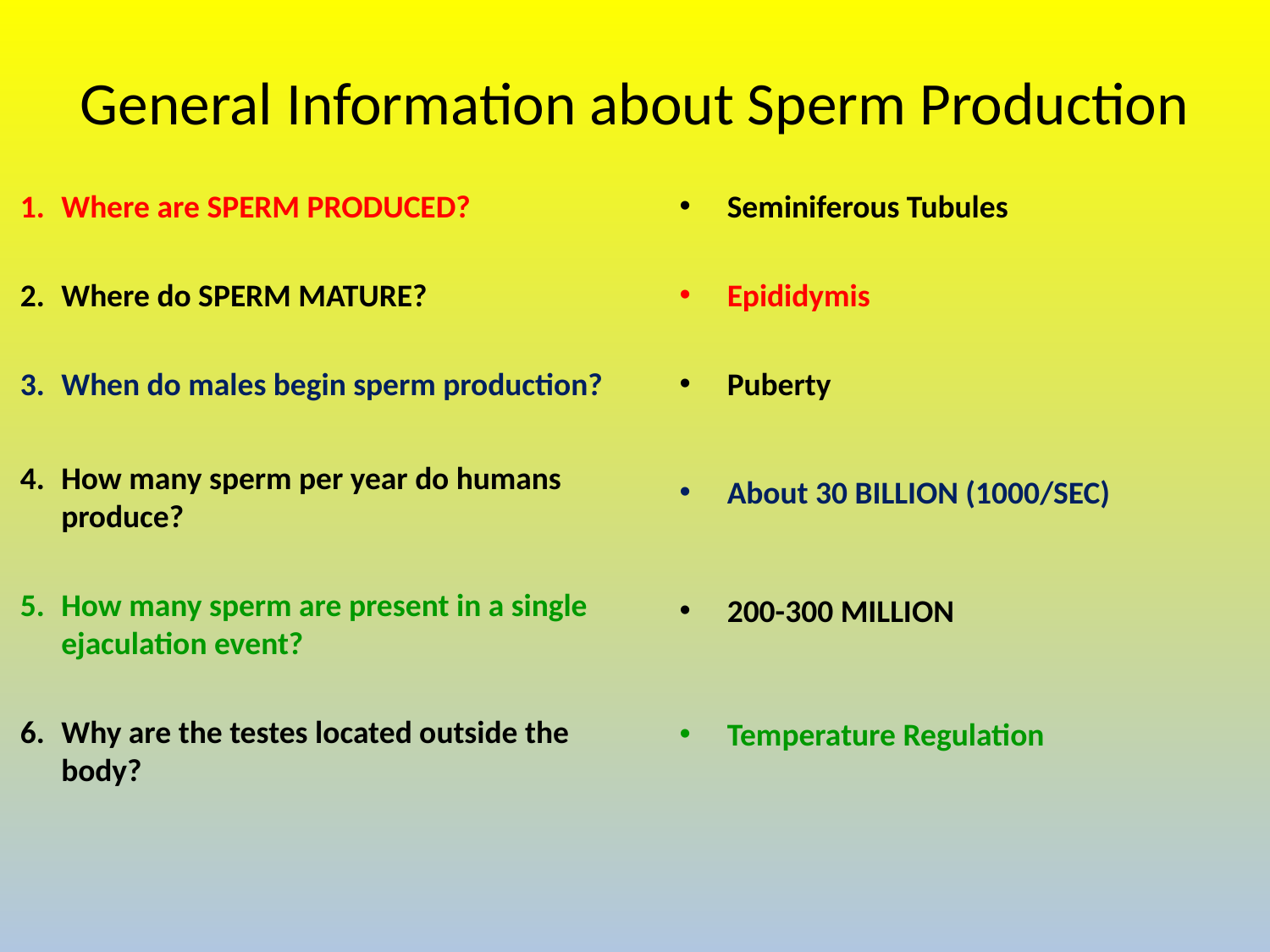

# General Information about Sperm Production
1. 	Where are SPERM PRODUCED?

2. 	Where do SPERM MATURE?

3. 	When do males begin sperm production?

4. 	How many sperm per year do humans produce?

5. 	How many sperm are present in a single ejaculation event?

6. 	Why are the testes located outside the body?

Seminiferous Tubules

Epididymis

Puberty

About 30 BILLION (1000/SEC)

200-300 MILLION

Temperature Regulation